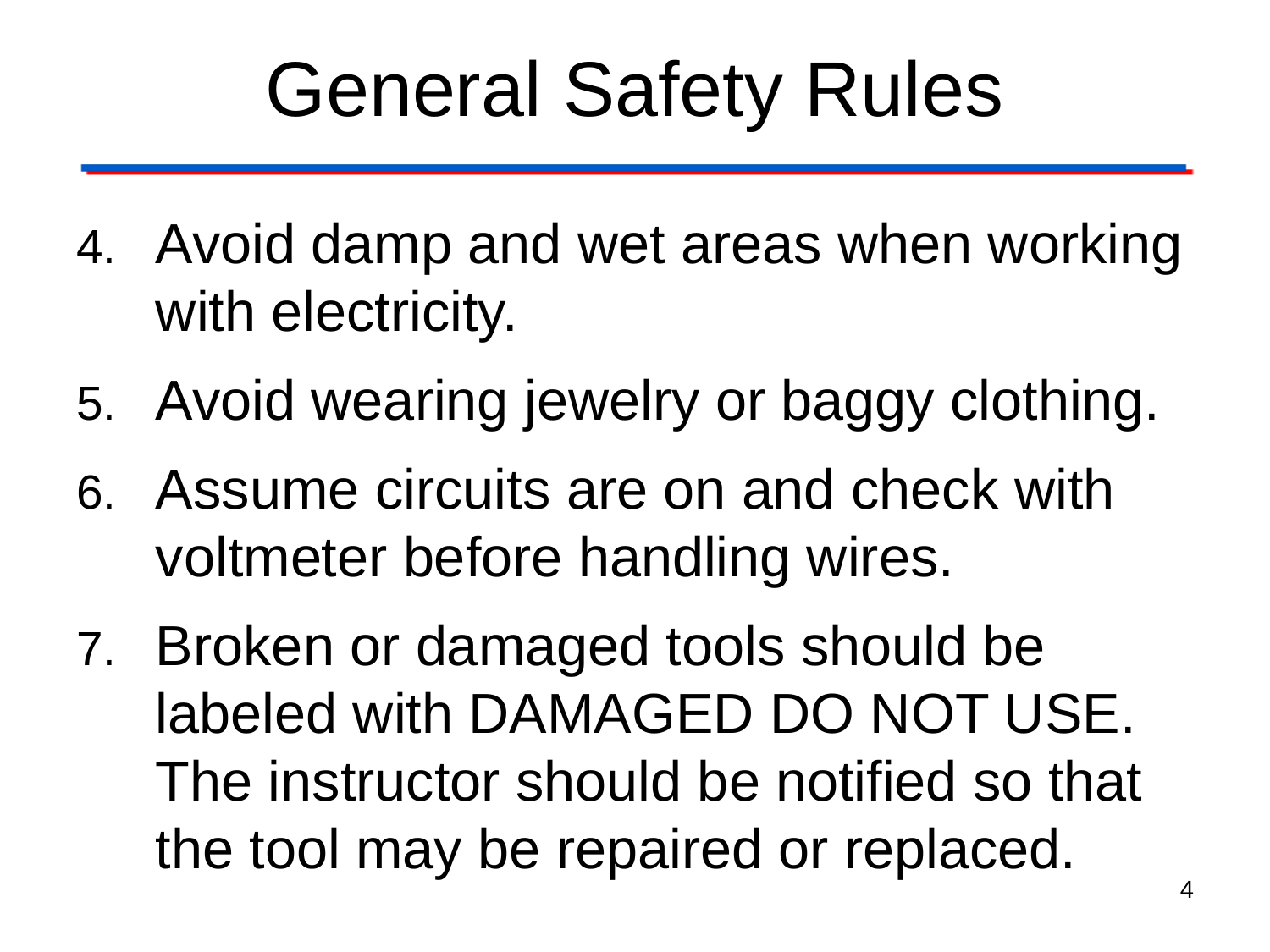

# General Safety Rules
Avoid damp and wet areas when working with electricity.
Avoid wearing jewelry or baggy clothing.
Assume circuits are on and check with voltmeter before handling wires.
Broken or damaged tools should be labeled with DAMAGED DO NOT USE. The instructor should be notified so that the tool may be repaired or replaced.

4